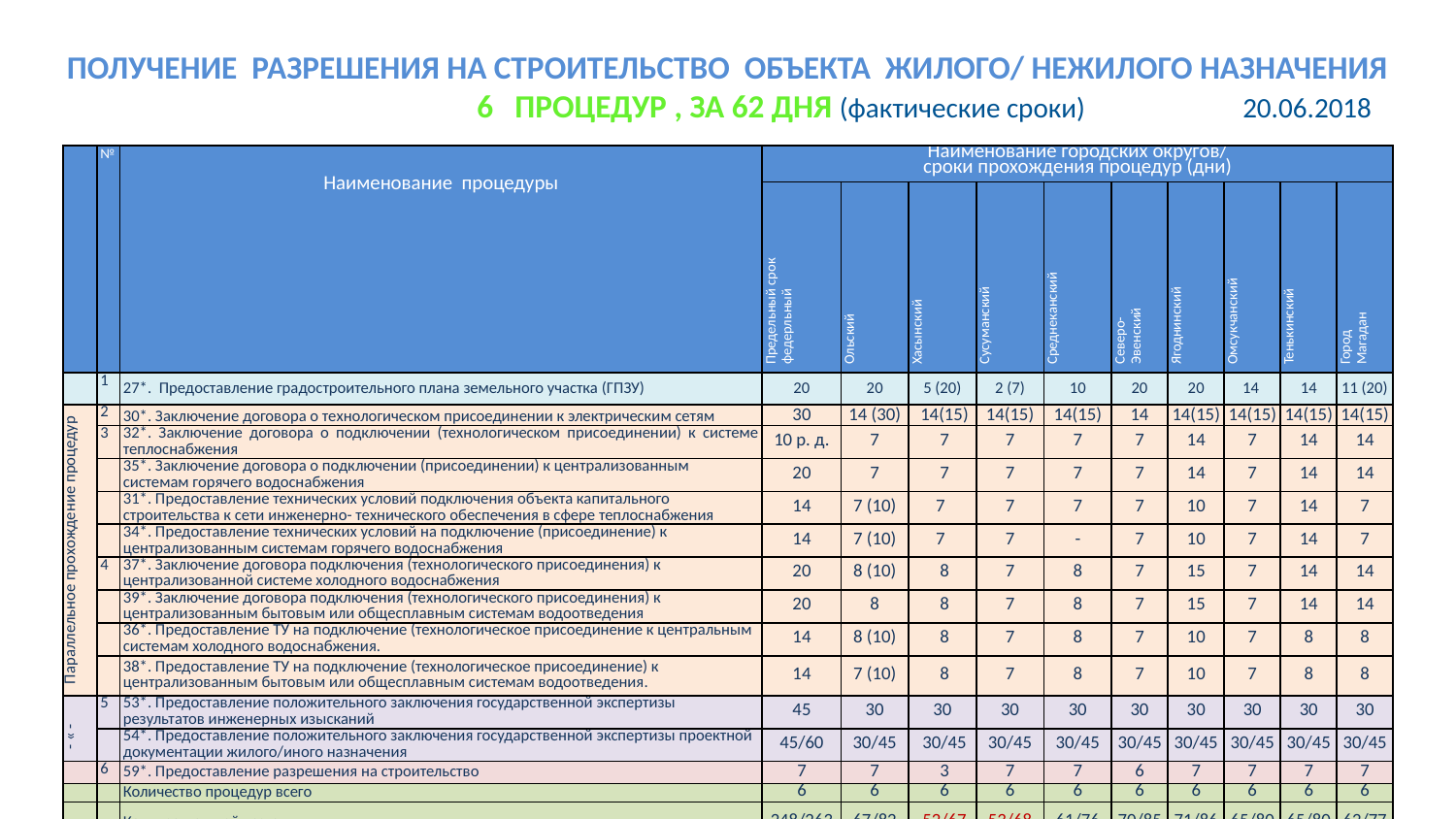

# Получение  разрешения на строительство  объекта  жилого/ нежилого назначения 6   процедур , за 62 дня (фактические сроки)                         20.06.2018
|  | № | Наименование процедуры | Наименование городских округов/ сроки прохождения процедур (дни) |  |  |  |  |  |  |  |  |  |
| --- | --- | --- | --- | --- | --- | --- | --- | --- | --- | --- | --- | --- |
|  |  |  | Предельный срок федерльный | Ольский | Хасынский | Сусуманский | Среднеканский | Северо- Эвенский | Ягоднинский | Омсукчанский | Тенькинский | Город Магадан |
|  | 1 | 27\*. Предоставление градостроительного плана земельного участка (ГПЗУ) | 20 | 20 | 5 (20) | 2 (7) | 10 | 20 | 20 | 14 | 14 | 11 (20) |
| Параллельное прохождение процедур | 2 | 30\*. Заключение договора о технологическом присоединении к электрическим сетям | 30 | 14 (30) | 14(15) | 14(15) | 14(15) | 14 | 14(15) | 14(15) | 14(15) | 14(15) |
|  | 3 | 32\*. Заключение договора о подключении (технологическом присоединении) к системе теплоснабжения | 10 р. д. | 7 | 7 | 7 | 7 | 7 | 14 | 7 | 14 | 14 |
|  |  | 35\*. Заключение договора о подключении (присоединении) к централизованным системам горячего водоснабжения | 20 | 7 | 7 | 7 | 7 | 7 | 14 | 7 | 14 | 14 |
|  |  | 31\*. Предоставление технических условий подключения объекта капитального строительства к сети инженерно- технического обеспечения в сфере теплоснабжения | 14 | 7 (10) | 7 | 7 | 7 | 7 | 10 | 7 | 14 | 7 |
|  |  | 34\*. Предоставление технических условий на подключение (присоединение) к централизованным системам горячего водоснабжения | 14 | 7 (10) | 7 | 7 | - | 7 | 10 | 7 | 14 | 7 |
|  | 4 | 37\*. Заключение договора подключения (технологического присоединения) к централизованной системе холодного водоснабжения | 20 | 8 (10) | 8 | 7 | 8 | 7 | 15 | 7 | 14 | 14 |
|  |  | 39\*. Заключение договора подключения (технологического присоединения) к централизованным бытовым или общесплавным системам водоотведения | 20 | 8 | 8 | 7 | 8 | 7 | 15 | 7 | 14 | 14 |
|  |  | 36\*. Предоставление ТУ на подключение (технологическое присоединение к центральным системам холодного водоснабжения. | 14 | 8 (10) | 8 | 7 | 8 | 7 | 10 | 7 | 8 | 8 |
|  |  | 38\*. Предоставление ТУ на подключение (технологическое присоединение) к централизованным бытовым или общесплавным системам водоотведения. | 14 | 7 (10) | 8 | 7 | 8 | 7 | 10 | 7 | 8 | 8 |
| - « - | 5 | 53\*. Предоставление положительного заключения государственной экспертизы результатов инженерных изысканий | 45 | 30 | 30 | 30 | 30 | 30 | 30 | 30 | 30 | 30 |
|  |  | 54\*. Предоставление положительного заключения государственной экспертизы проектной документации жилого/иного назначения | 45/60 | 30/45 | 30/45 | 30/45 | 30/45 | 30/45 | 30/45 | 30/45 | 30/45 | 30/45 |
|  | 6 | 59\*. Предоставление разрешения на строительство | 7 | 7 | 3 | 7 | 7 | 6 | 7 | 7 | 7 | 7 |
|  |  | Количество процедур всего | 6 | 6 | 6 | 6 | 6 | 6 | 6 | 6 | 6 | 6 |
|  |  | Количество дней всего | 248/263 | 67/82 | 52/67 | 53/68 | 61/76 | 70/85 | 71/86 | 65/80 | 65/80 | 62/77 |
|  |  | Среднее: факт - 62 (с 52-71) / НПА - 77 (с 67-86) |  | 6 | 1 | 2 | 3 | 7 | 8 | 5 | 5 | 4 |